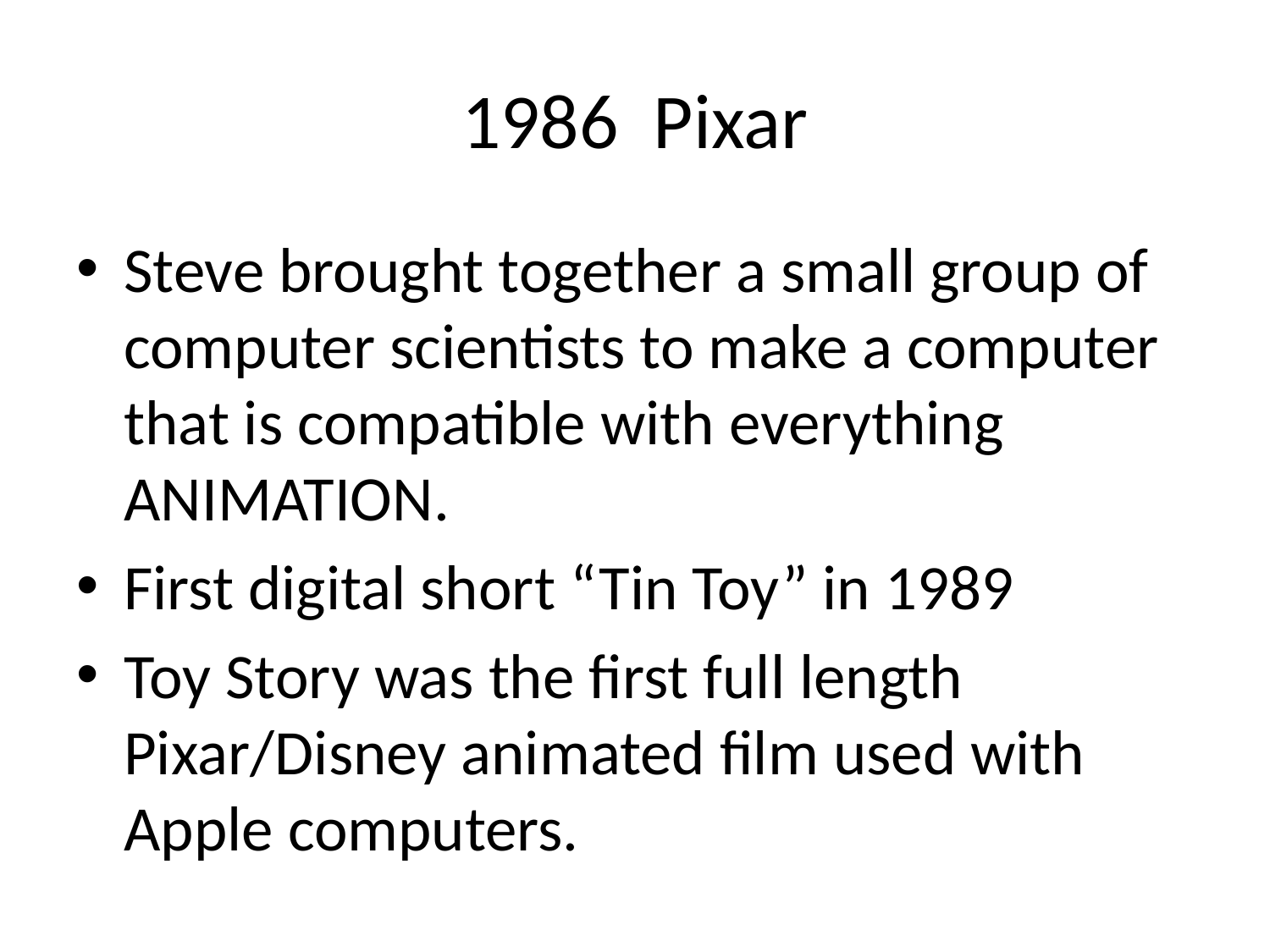

# 1986  Pixar
Steve brought together a small group of computer scientists to make a computer that is compatible with everything ANIMATION.
First digital short “Tin Toy” in 1989
Toy Story was the first full length Pixar/Disney animated film used with Apple computers.